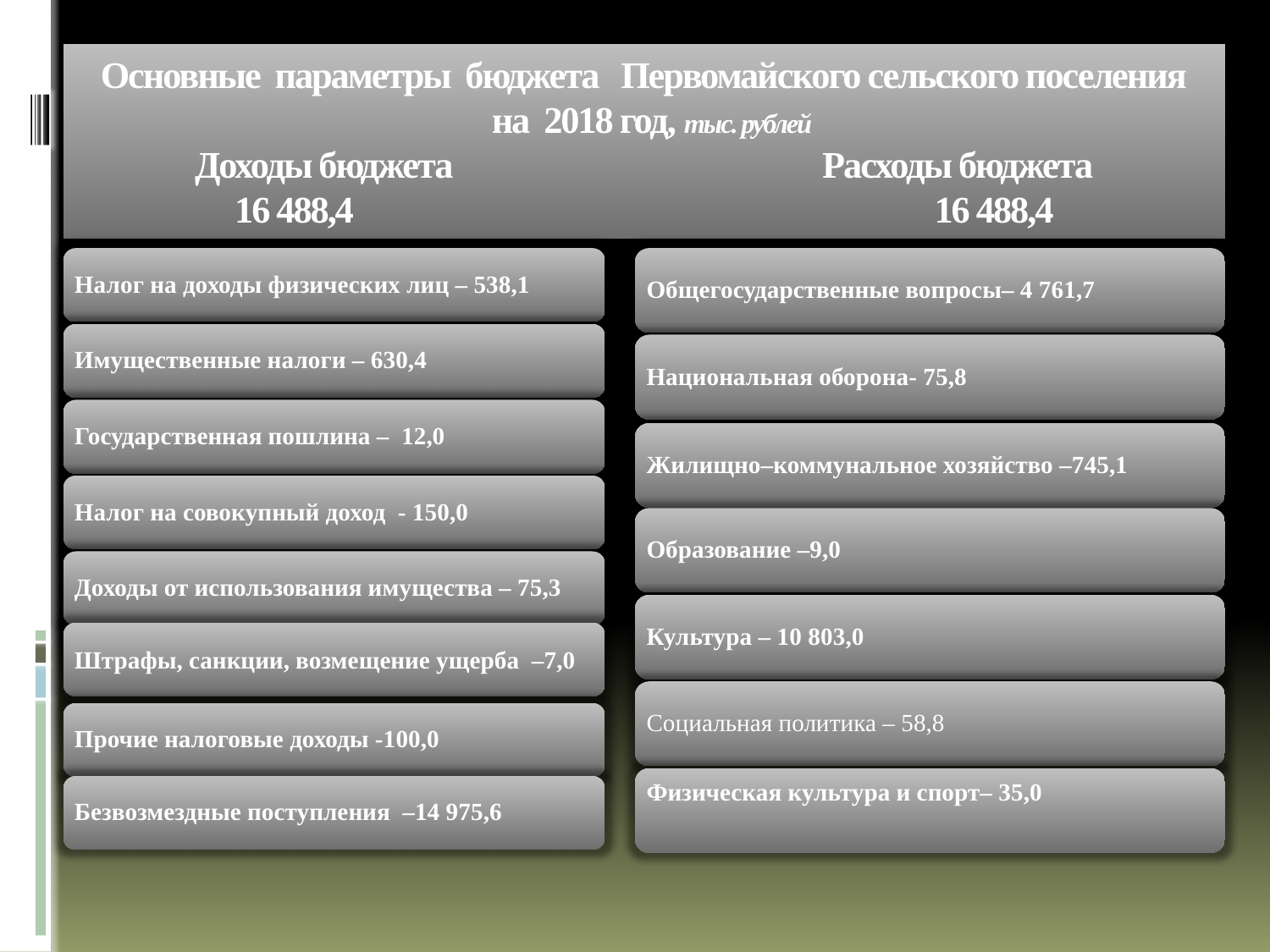

# Основные  параметры  бюджета   Первомайского сельского поселения на  2018 год, тыс. рублей Доходы бюджета                                                 Расходы бюджета 16 488,4                                                                             16 488,4
Налог на доходы физических лиц – 538,1
Имущественные налоги – 630,4
Государственная пошлина –  12,0
Налог на совокупный доход  - 150,0
Доходы от использования имущества – 75,3

Штрафы, санкции, возмещение ущерба  –7,0

Прочие налоговые доходы -100,0
Безвозмездные поступления  –14 975,6
Общегосударственные вопросы– 4 761,7
Национальная оборона- 75,8
Жилищно–коммунальное хозяйство –745,1
Образование –9,0
Культура – 10 803,0
Социальная политика – 58,8
Физическая культура и спорт– 35,0